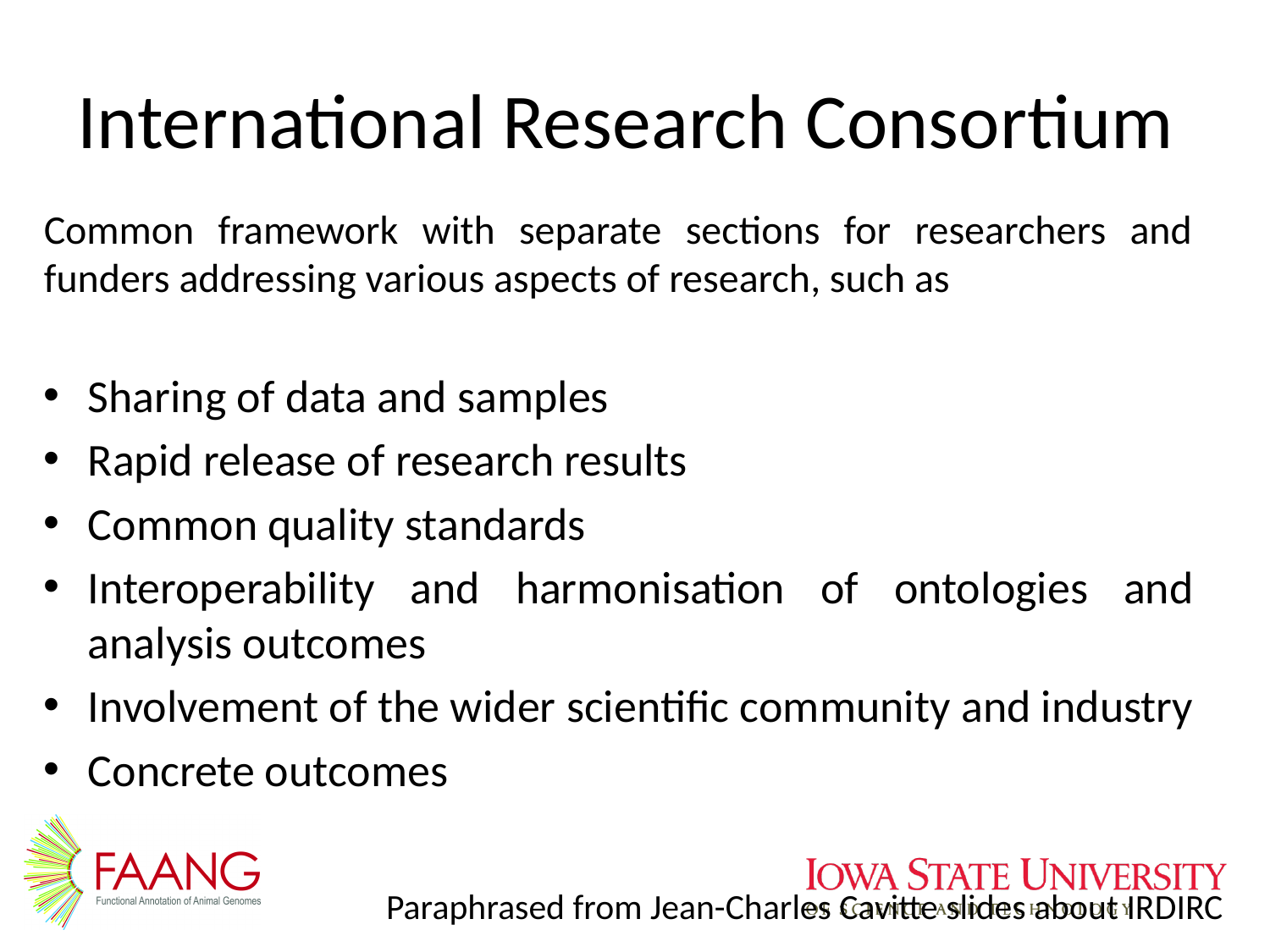

# International Research Consortium
Common framework with separate sections for researchers and funders addressing various aspects of research, such as

Sharing of data and samples
Rapid release of research results
Common quality standards
Interoperability and harmonisation of ontologies and analysis outcomes
Involvement of the wider scientific community and industry
Concrete outcomes
Paraphrased from Jean-Charles Cavitte slides about IRDIRC